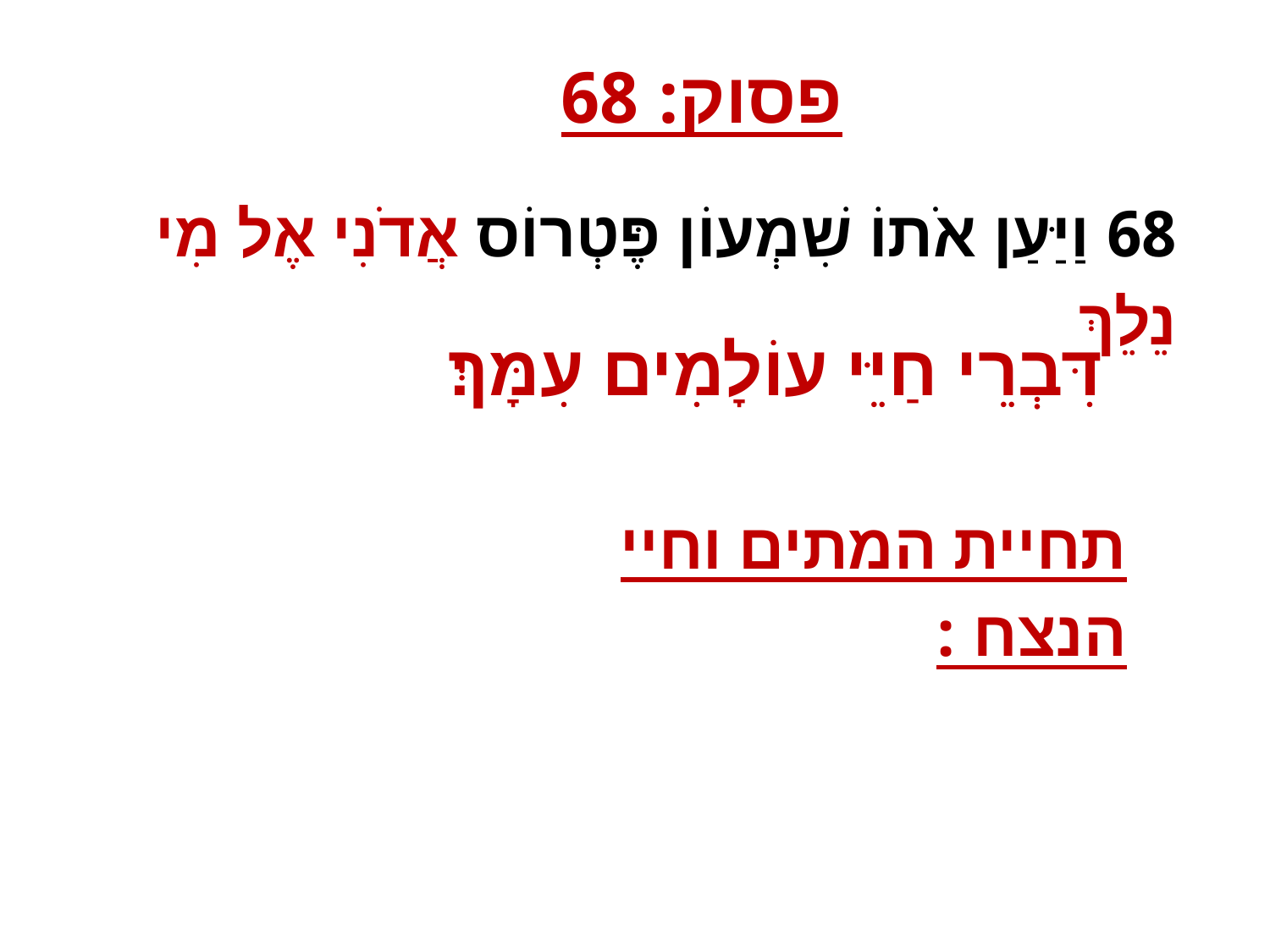

פסוק: 68
68 וַיַּעַן אֹתוֹ שִׁמְעוֹן פֶּטְרוֹס אֲדֹנִי אֶל מִי נֵלֵךְ
דִּבְרֵי חַיֵּי עוֹלָמִים עִמָּךְ׃
תחיית המתים וחיי הנצח :